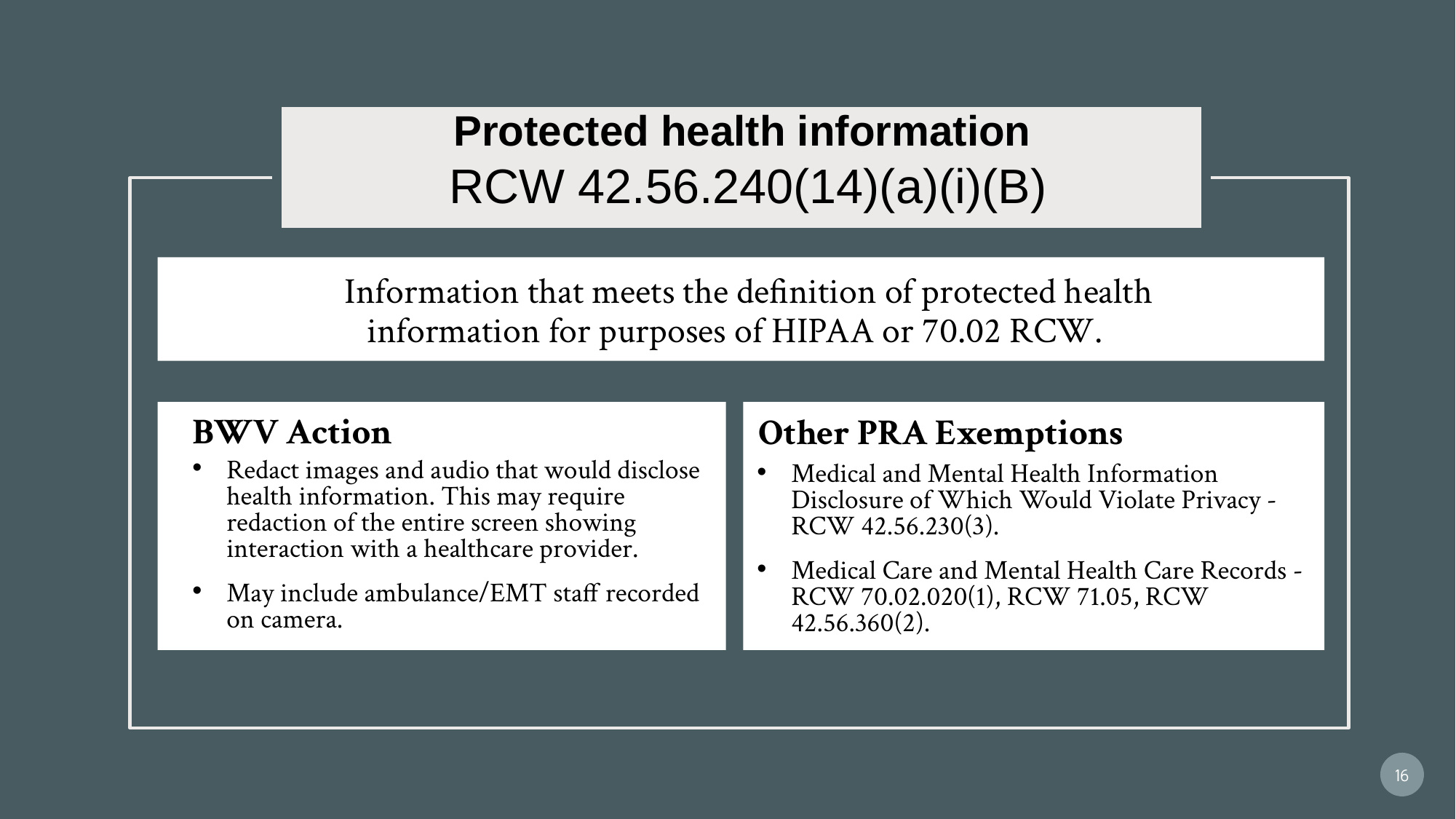

Protected health information
 RCW 42.56.240(14)(a)(i)(B)

Information that meets the definition of protected health information for purposes of HIPAA or 70.02 RCW.

BWV Action

Other PRA Exemptions
Redact images and audio that would disclose health information. This may require redaction of the entire screen showing interaction with a healthcare provider.
May include ambulance/EMT staff recorded on camera.
Medical and Mental Health Information Disclosure of Which Would Violate Privacy - RCW 42.56.230(3).
Medical Care and Mental Health Care Records - RCW 70.02.020(1), RCW 71.05, RCW 42.56.360(2).

16